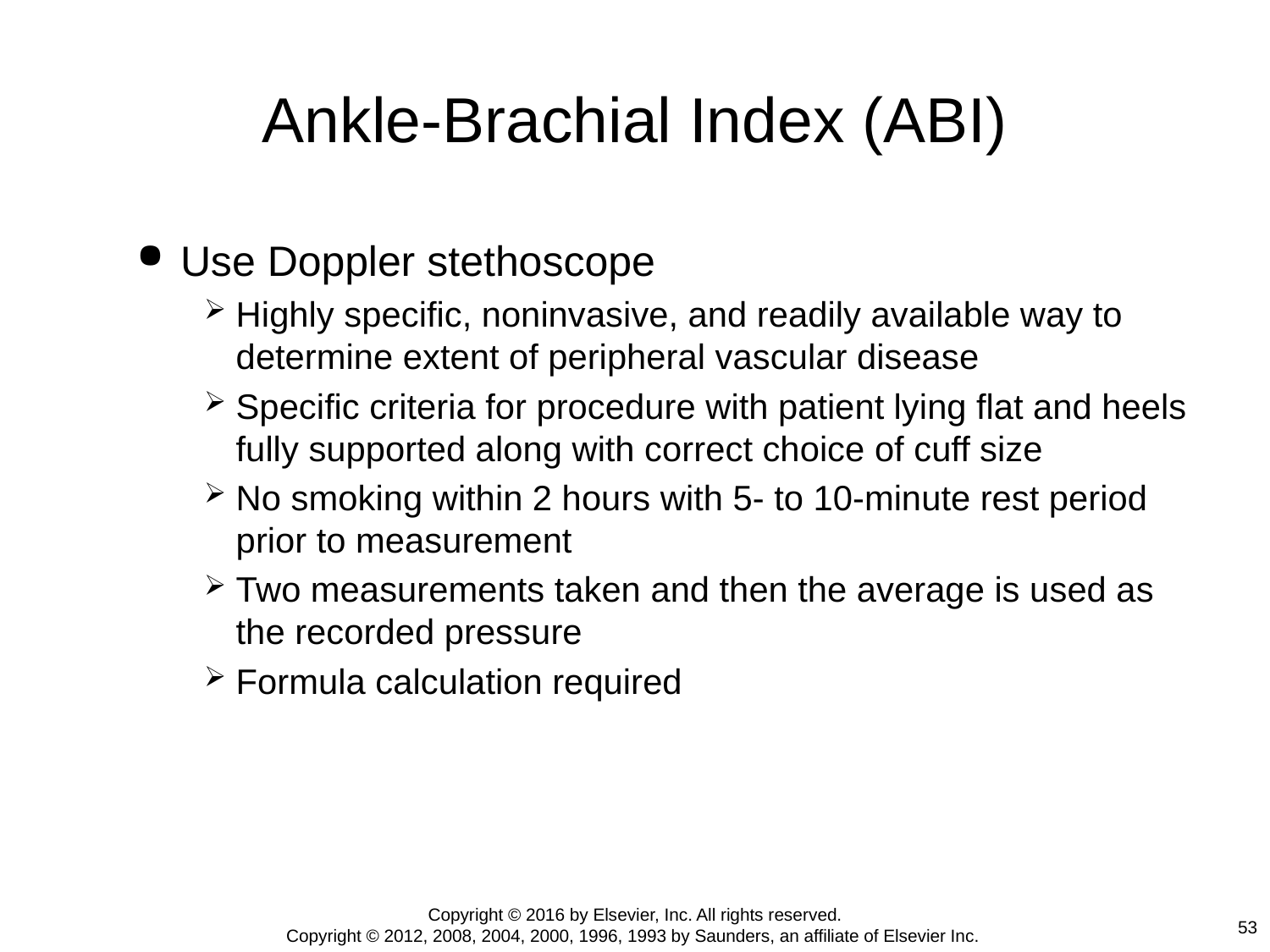

# Ankle-Brachial Index (ABI)
Use Doppler stethoscope
Highly specific, noninvasive, and readily available way to determine extent of peripheral vascular disease
Specific criteria for procedure with patient lying flat and heels fully supported along with correct choice of cuff size
No smoking within 2 hours with 5- to 10-minute rest period prior to measurement
Two measurements taken and then the average is used as the recorded pressure
Formula calculation required

Copyright © 2016 by Elsevier, Inc. All rights reserved.
Copyright © 2012, 2008, 2004, 2000, 1996, 1993 by Saunders, an affiliate of Elsevier Inc.
53